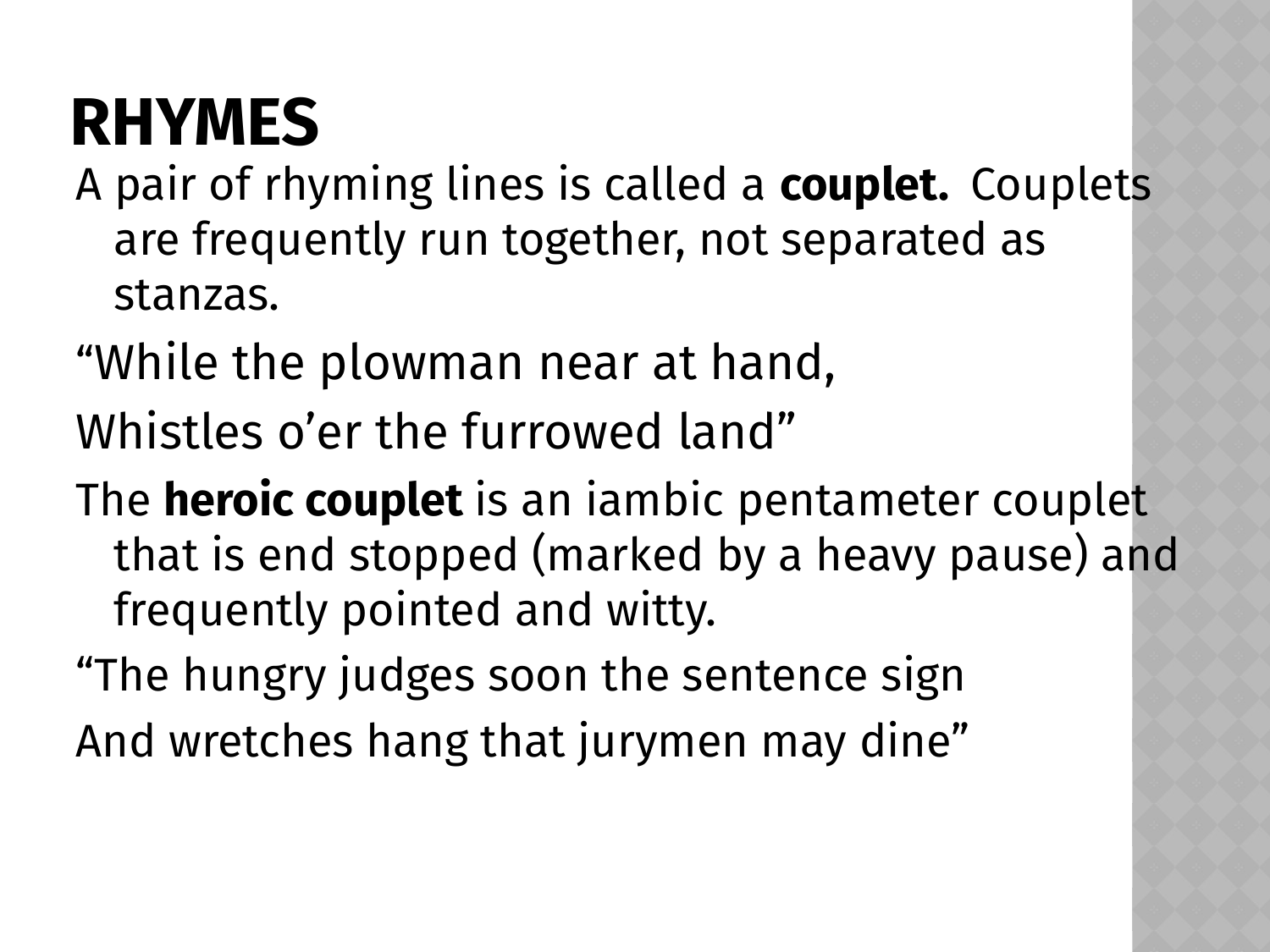

# Rhymes
A pair of rhyming lines is called a couplet.  Couplets are frequently run together, not separated as stanzas.
“While the plowman near at hand,
Whistles o’er the furrowed land”
The heroic couplet is an iambic pentameter couplet that is end stopped (marked by a heavy pause) and frequently pointed and witty.
“The hungry judges soon the sentence sign
And wretches hang that jurymen may dine”